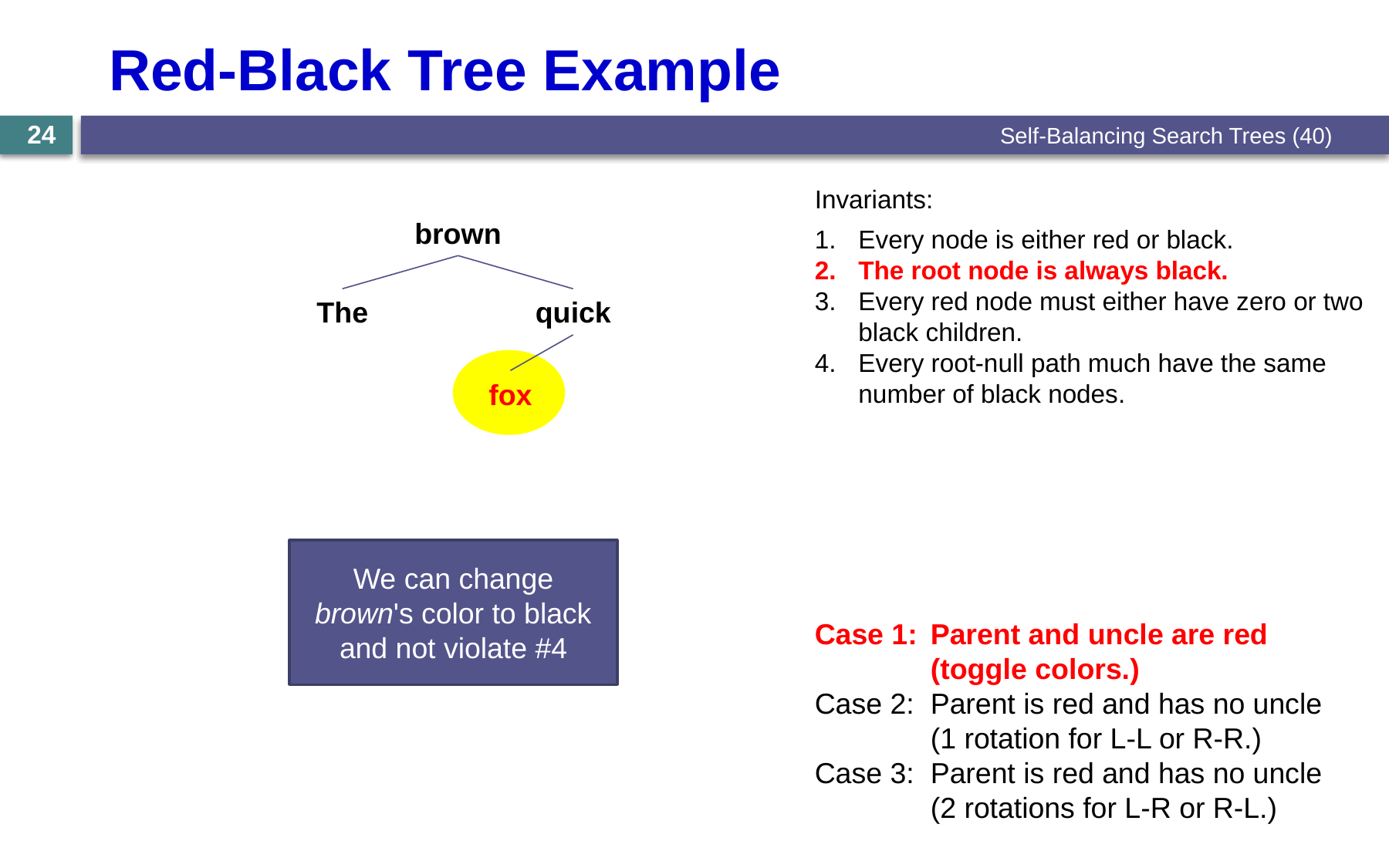

# Red-Black Tree Example
Self-Balancing Search Trees (40)
24
Invariants:
Every node is either red or black.
The root node is always black.
Every red node must either have zero or two black children.
Every root-null path much have the same number of black nodes.
brown
The
quick

fox
We can change brown's color to black and not violate #4
Case 1:	Parent and uncle are red
	(toggle colors.)
Case 2:	Parent is red and has no uncle
	(1 rotation for L-L or R-R.)
Case 3:	Parent is red and has no uncle
	(2 rotations for L-R or R-L.)